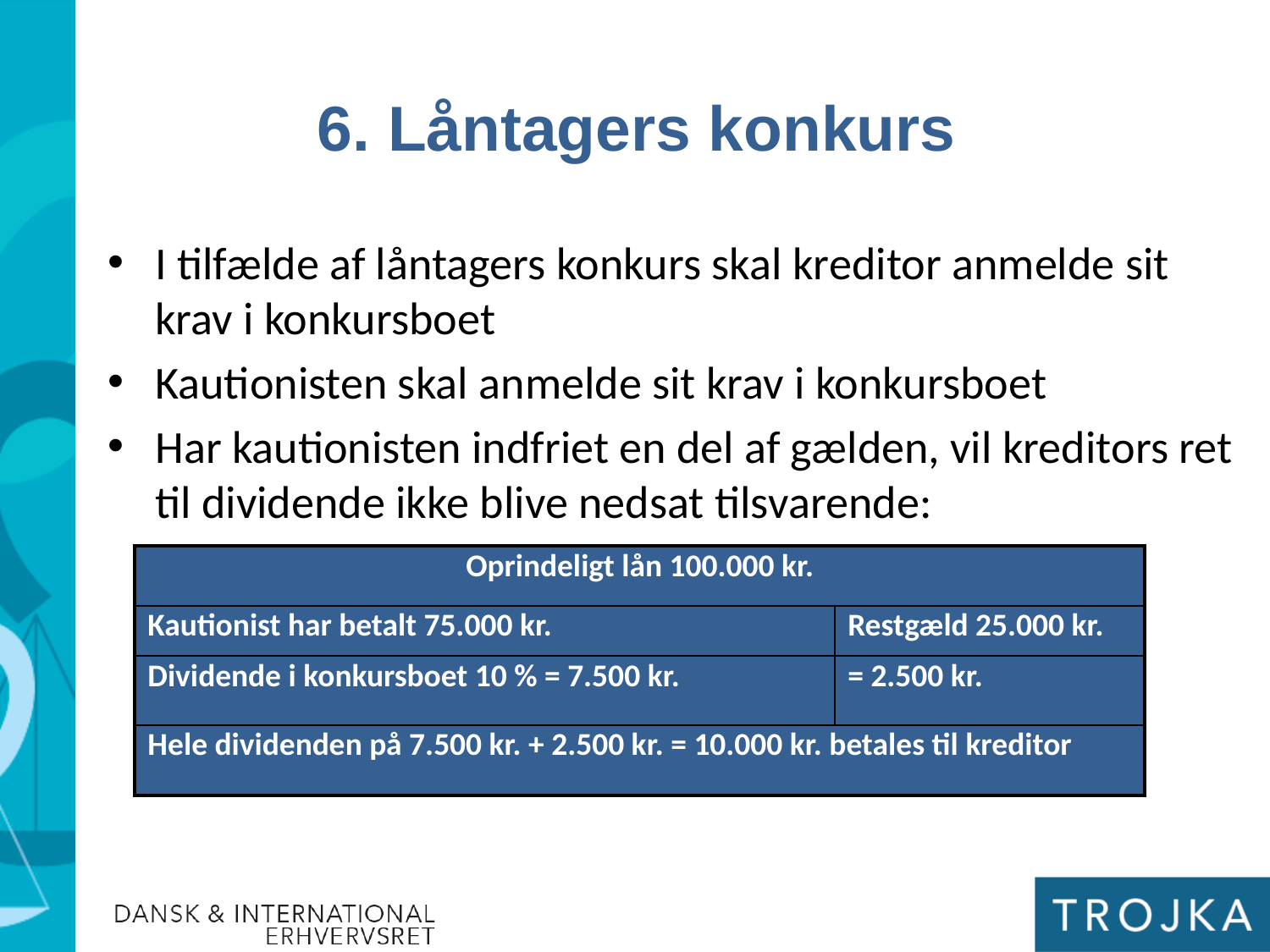

6. Låntagers konkurs
I tilfælde af låntagers konkurs skal kreditor anmelde sit krav i konkursboet
Kautionisten skal anmelde sit krav i konkursboet
Har kautionisten indfriet en del af gælden, vil kreditors ret til dividende ikke blive nedsat tilsvarende:

| Oprindeligt lån 100.000 kr. |  |
| --- | --- |
| Kautionist har betalt 75.000 kr. | Restgæld 25.000 kr. |
| Dividende i konkursboet 10 % = 7.500 kr. | = 2.500 kr. |
| Hele dividenden på 7.500 kr. + 2.500 kr. = 10.000 kr. betales til kreditor |  |